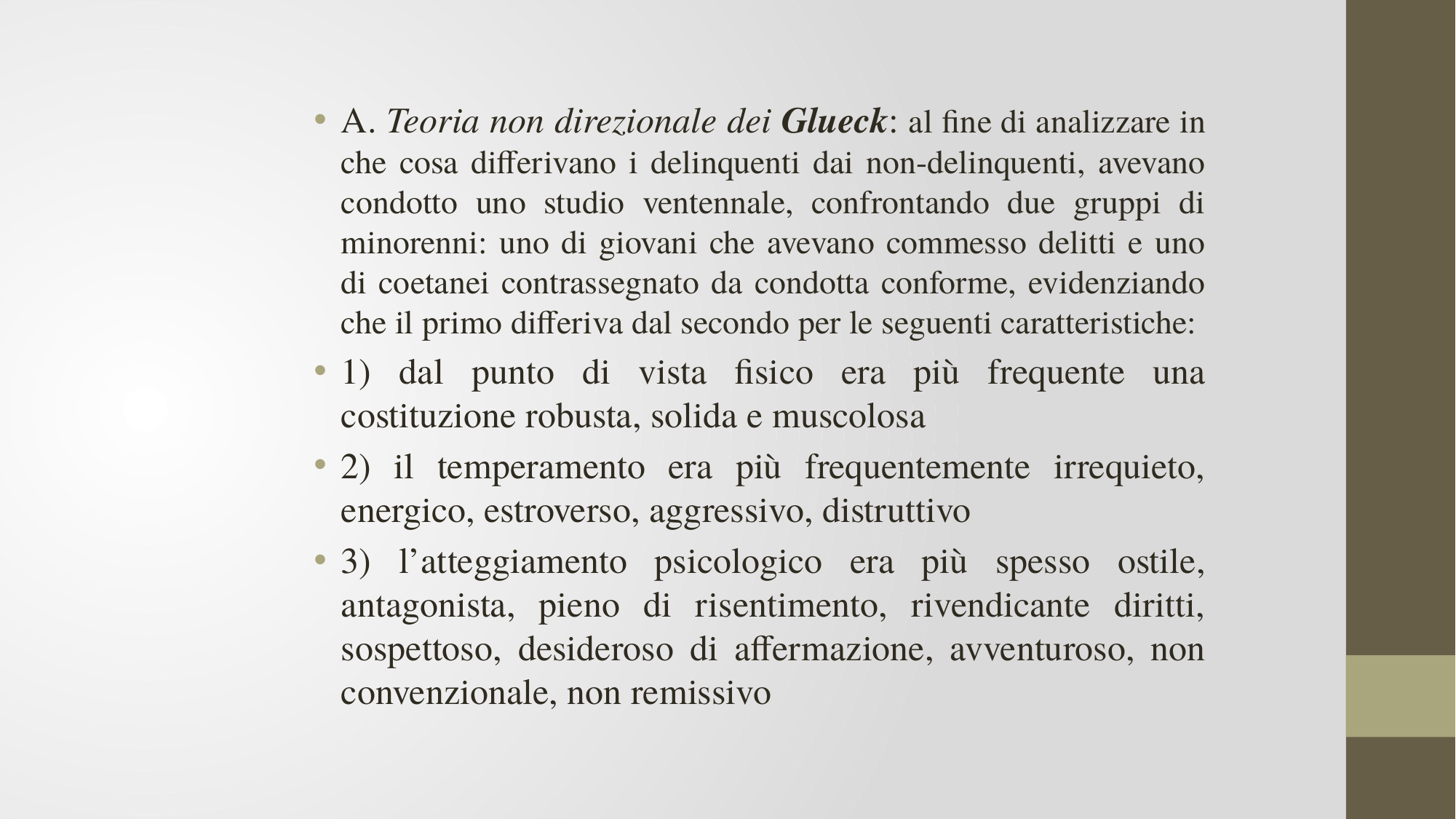

A. Teoria non direzionale dei Glueck: al fine di analizzare in che cosa differivano i delinquenti dai non-delinquenti, avevano condotto uno studio ventennale, confrontando due gruppi di minorenni: uno di giovani che avevano commesso delitti e uno di coetanei contrassegnato da condotta conforme, evidenziando che il primo differiva dal secondo per le seguenti caratteristiche:
1) dal punto di vista fisico era più frequente una costituzione robusta, solida e muscolosa
2) il temperamento era più frequentemente irrequieto, energico, estroverso, aggressivo, distruttivo
3) l’atteggiamento psicologico era più spesso ostile, antagonista, pieno di risentimento, rivendicante diritti, sospettoso, desideroso di affermazione, avventuroso, non convenzionale, non remissivo